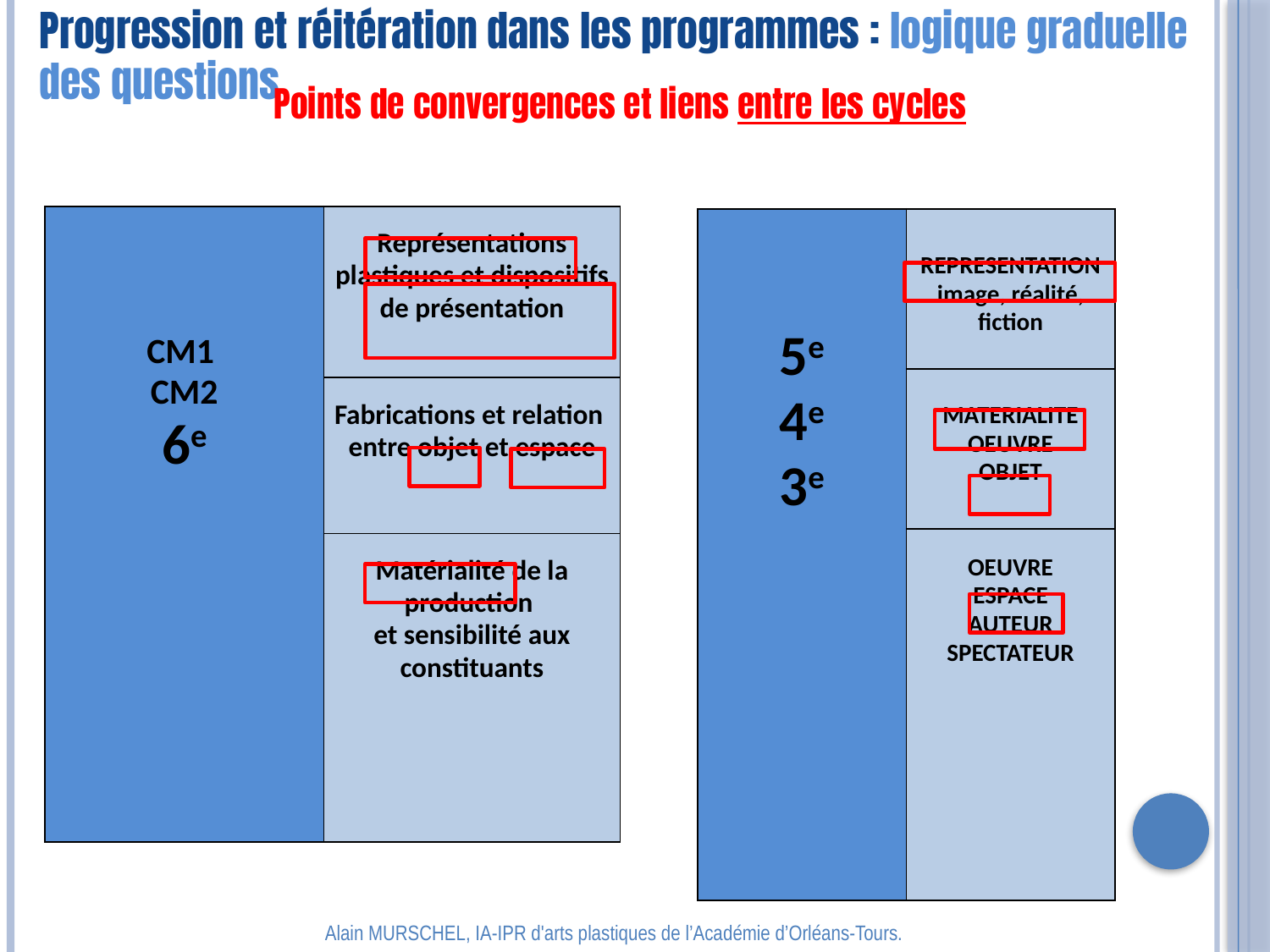

Progression et réitération dans les programmes : logique graduelle des questions
Points de convergences et liens entre les cycles
| CM1 CM2 6e | Représentations plastiques et dispositifs de présentation |
| --- | --- |
|  | Fabrications et relation entre objet et espace |
|  | Matérialité de la production et sensibilité aux constituants |
| 5e 4e 3e | REPRESENTATION image, réalité, fiction |
| --- | --- |
|  | MATERIALITE OEUVRE OBJET |
|  | OEUVRE ESPACE AUTEUR SPECTATEUR |

Alain MURSCHEL, IA-IPR d'arts plastiques de l’Académie d’Orléans-Tours.